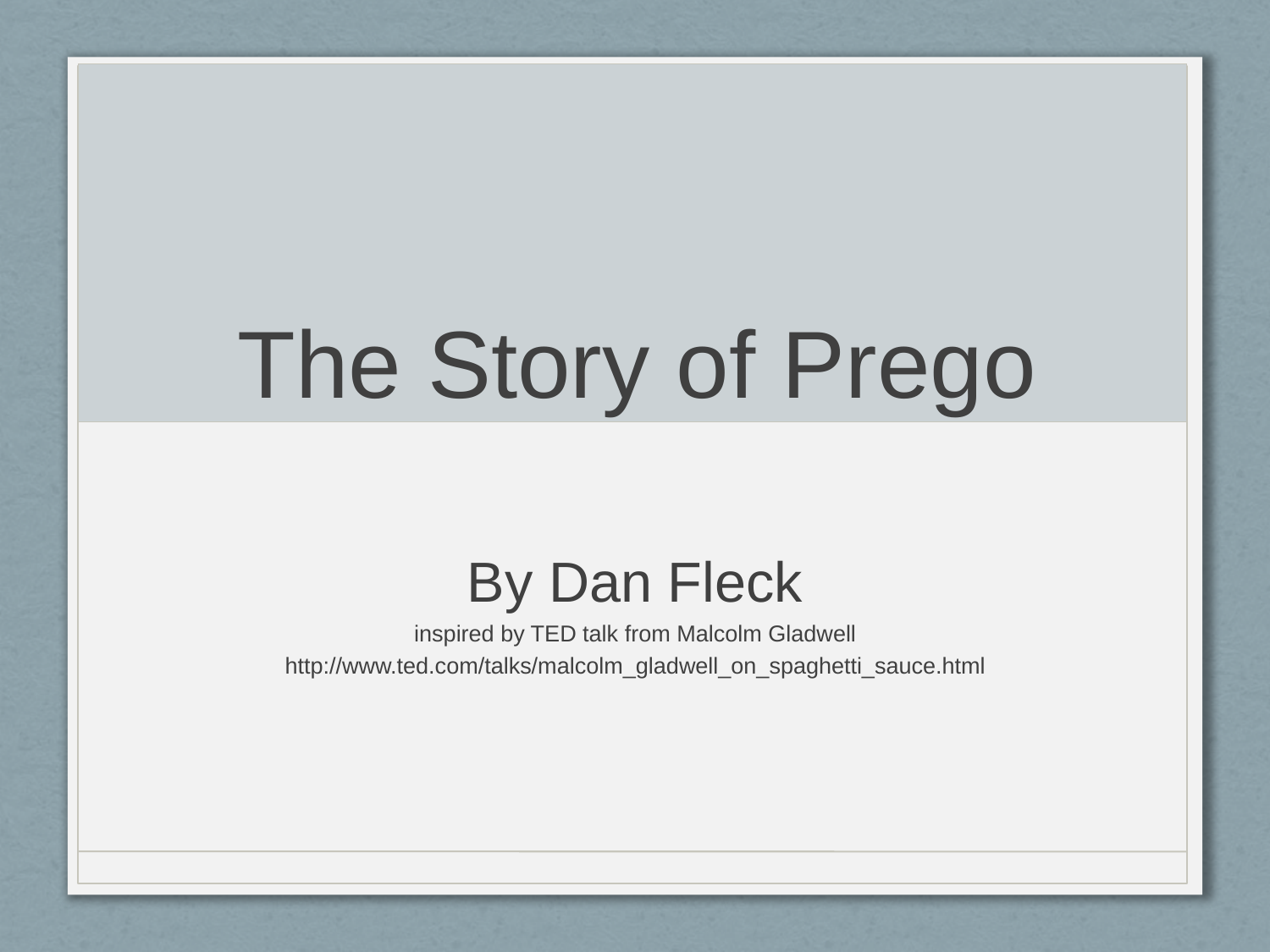

# The Story of Prego
By Dan Fleck
inspired by TED talk from Malcolm Gladwell
http://www.ted.com/talks/malcolm_gladwell_on_spaghetti_sauce.html